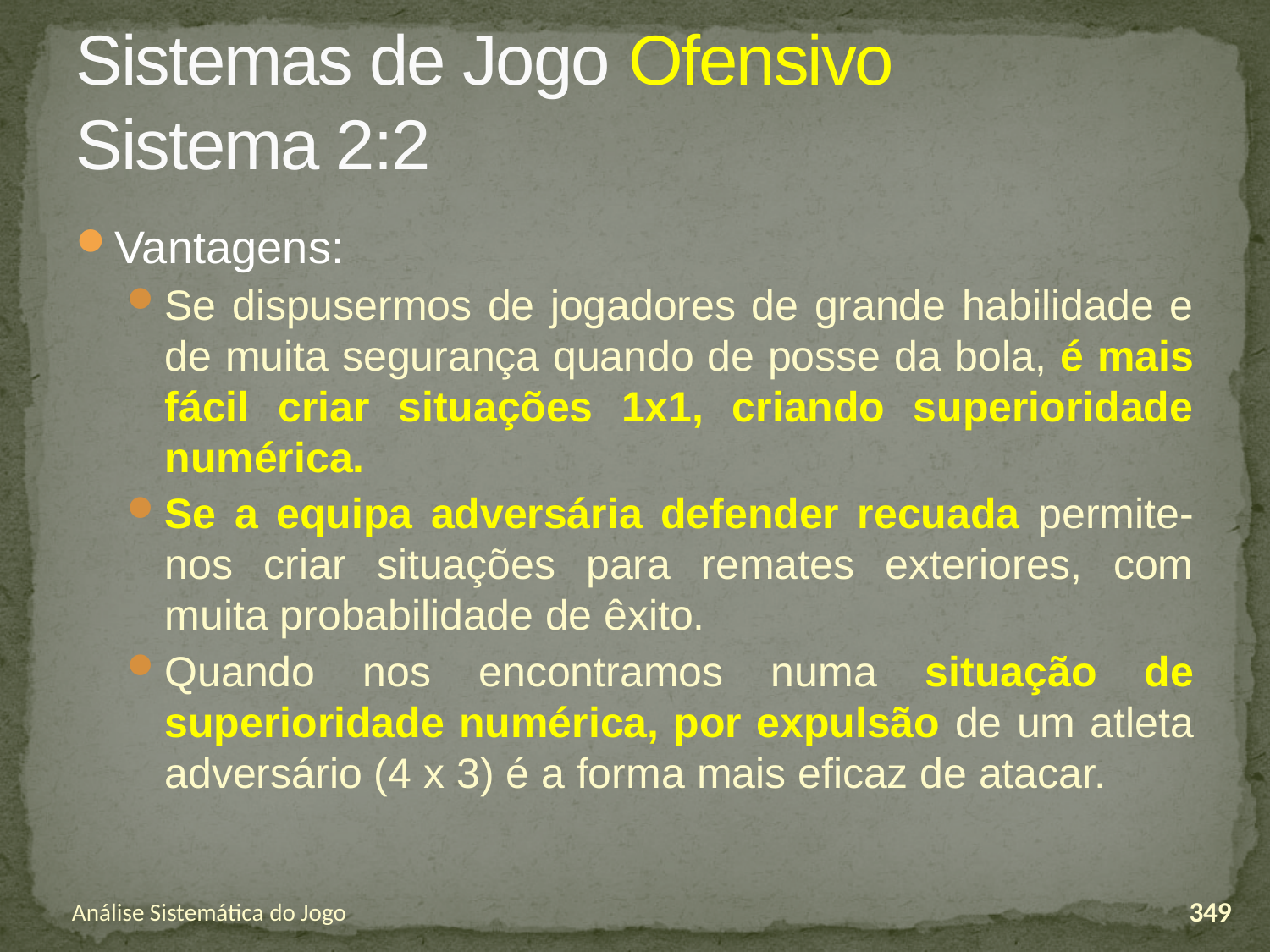

# Sistemas de Jogo Ofensivo Sistema 2:2
Vantagens:
Se dispusermos de jogadores de grande habilidade e de muita segurança quando de posse da bola, é mais fácil criar situações 1x1, criando superioridade numérica.
Se a equipa adversária defender recuada permite-nos criar situações para remates exteriores, com muita probabilidade de êxito.
Quando nos encontramos numa situação de superioridade numérica, por expulsão de um atleta adversário (4 x 3) é a forma mais eficaz de atacar.

Análise Sistemática do Jogo
349